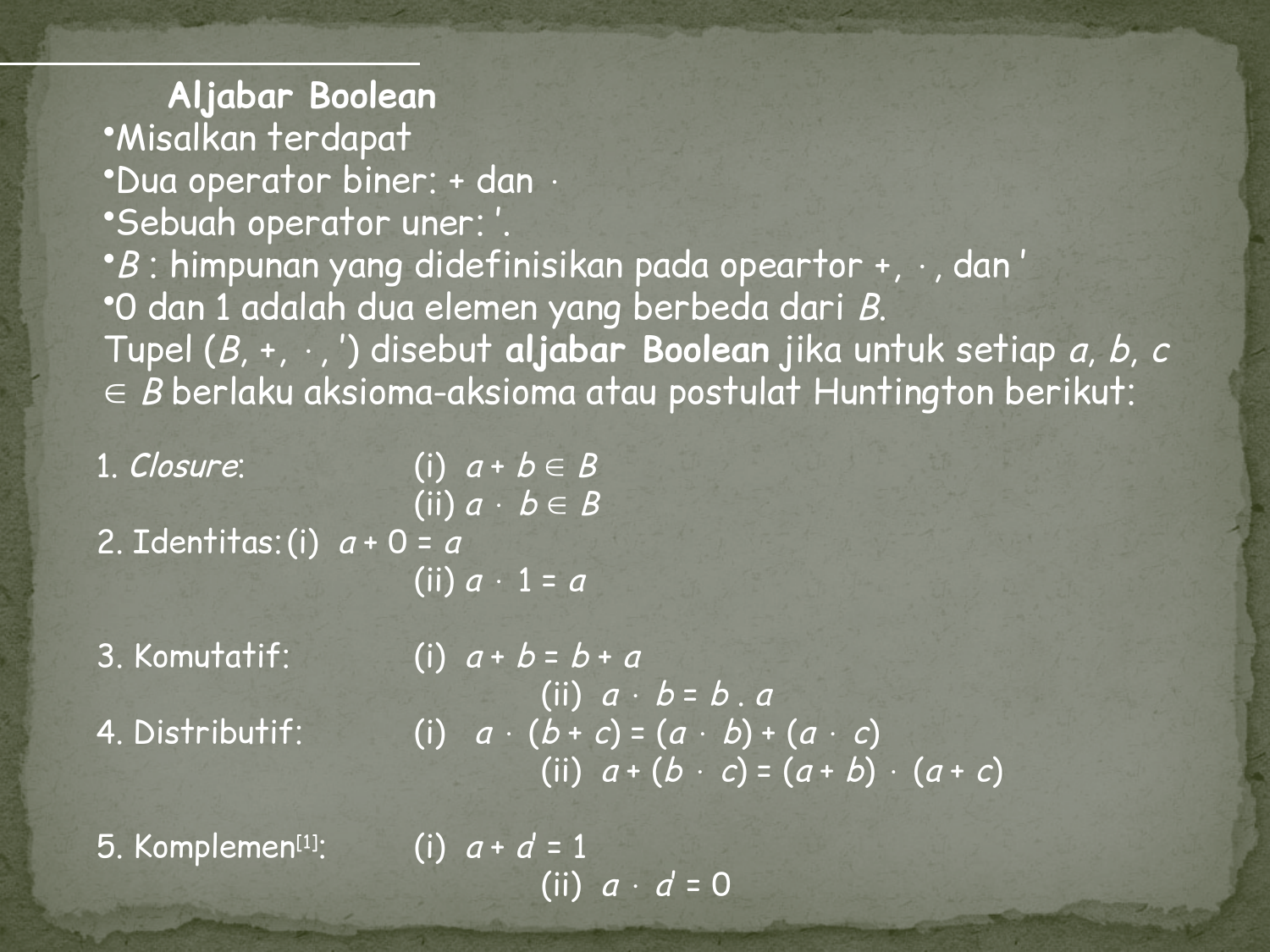

Aljabar Boolean
Misalkan terdapat
Dua operator biner: + dan ⋅
Sebuah operator uner: ’.
B : himpunan yang didefinisikan pada opeartor +, ⋅, dan ’
0 dan 1 adalah dua elemen yang berbeda dari B.
Tupel (B, +, ⋅, ’) disebut aljabar Boolean jika untuk setiap a, b, c ∈ B berlaku aksioma-aksioma atau postulat Huntington berikut:

1. Closure:		(i)  a + b ∈ B
			(ii) a ⋅ b ∈ B
2. Identitas:	(i)  a + 0 = a
			(ii) a ⋅ 1 = a

3. Komutatif:	(i)  a + b = b + a
				(ii)  a ⋅ b = b . a
4. Distributif:	(i)   a ⋅ (b + c) = (a ⋅ b) + (a ⋅ c)
				(ii)  a + (b ⋅ c) = (a + b) ⋅ (a + c)

5. Komplemen[1]:	(i)  a + a’ = 1
 				(ii)  a ⋅ a’ = 0